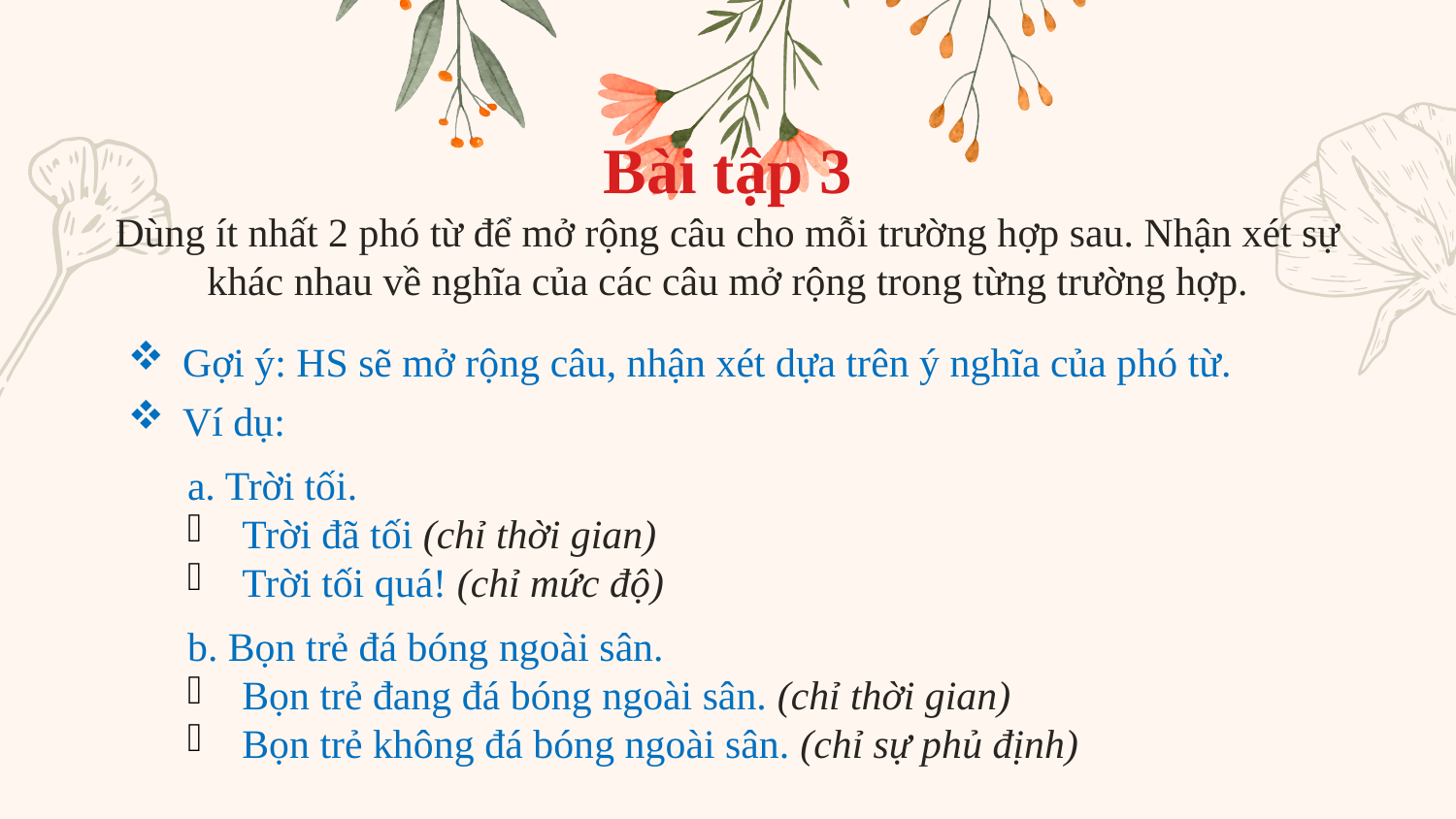

Bài tập 3
Dùng ít nhất 2 phó từ để mở rộng câu cho mỗi trường hợp sau. Nhận xét sự khác nhau về nghĩa của các câu mở rộng trong từng trường hợp.
Gợi ý: HS sẽ mở rộng câu, nhận xét dựa trên ý nghĩa của phó từ.
Ví dụ:
a. Trời tối.
Trời đã tối (chỉ thời gian)
Trời tối quá! (chỉ mức độ)
b. Bọn trẻ đá bóng ngoài sân.
Bọn trẻ đang đá bóng ngoài sân. (chỉ thời gian)
Bọn trẻ không đá bóng ngoài sân. (chỉ sự phủ định)